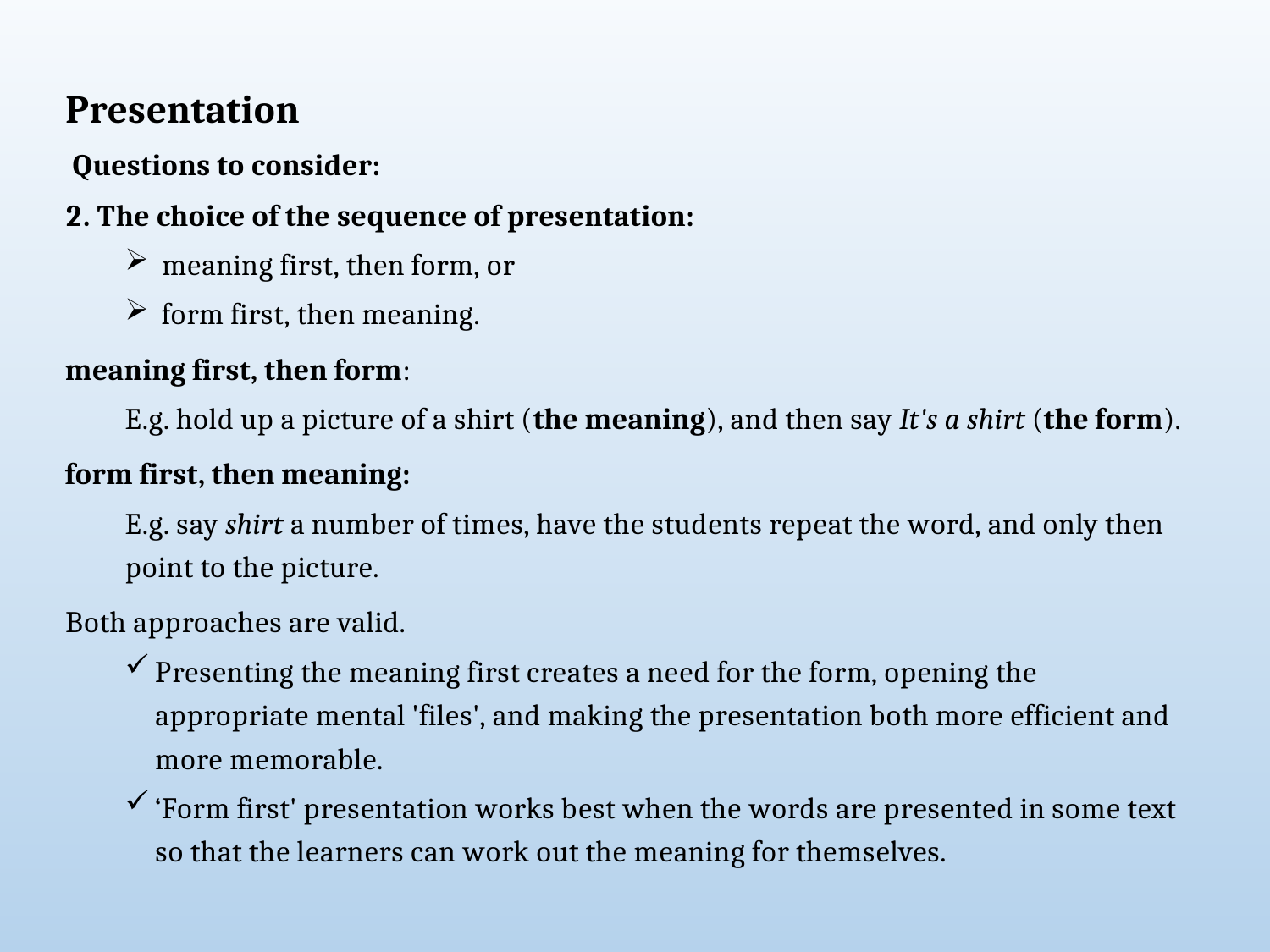

Presentation
 Questions to consider:
2. The choice of the sequence of presentation:
 meaning first, then form, or
 form first, then meaning.
meaning first, then form:
E.g. hold up a picture of a shirt (the meaning), and then say It's a shirt (the form).
form first, then meaning:
E.g. say shirt a number of times, have the students repeat the word, and only then point to the picture.
Both approaches are valid.
Presenting the meaning first creates a need for the form, opening the appropriate mental 'files', and making the presentation both more efficient and more memorable.
‘Form first' presentation works best when the words are presented in some text so that the learners can work out the meaning for themselves.